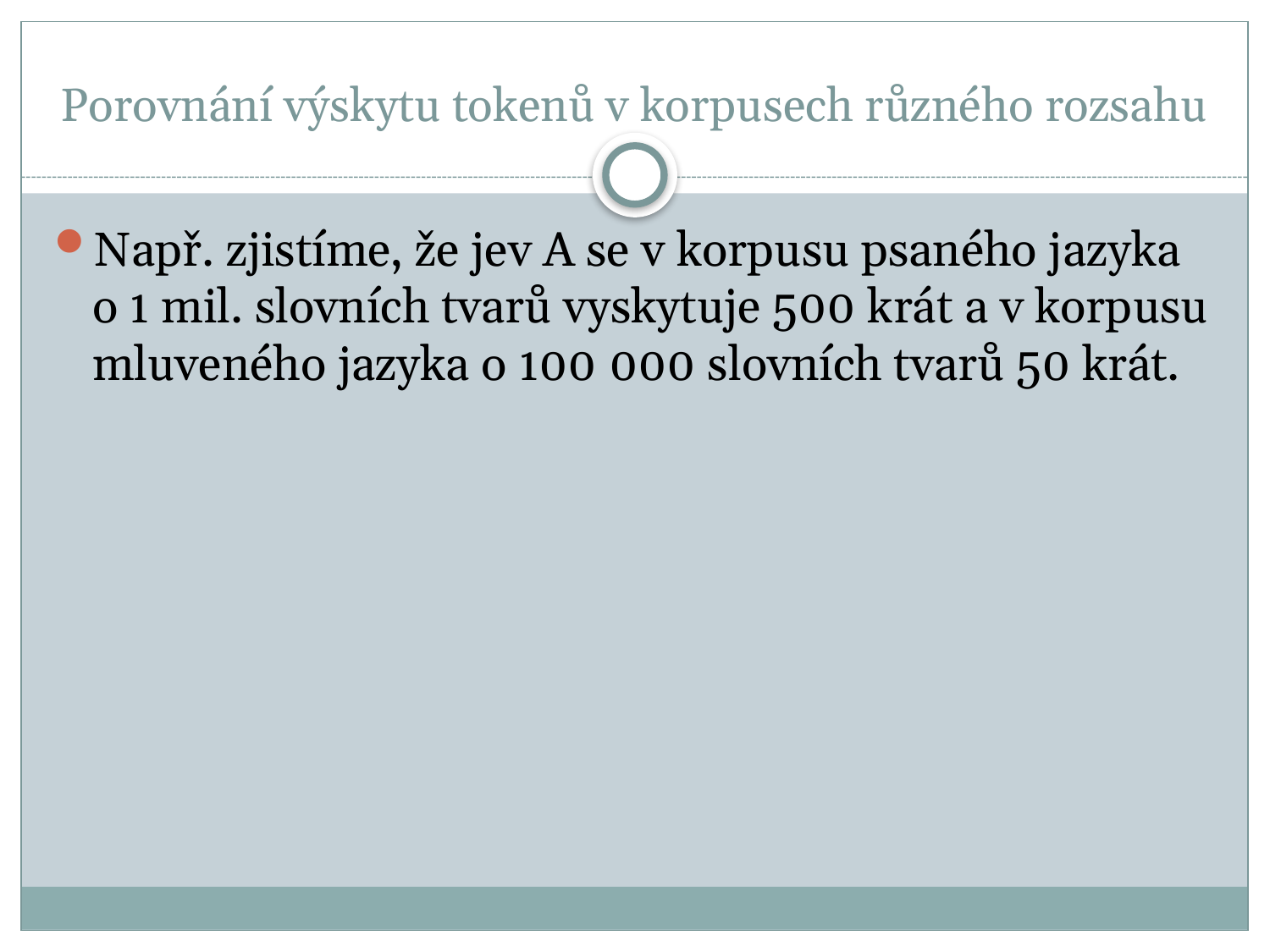

# Porovnání výskytu tokenů v korpusech různého rozsahu
Např. zjistíme, že jev A se v korpusu psaného jazyka o 1 mil. slovních tvarů vyskytuje 500 krát a v korpusu mluveného jazyka o 100 000 slovních tvarů 50 krát.